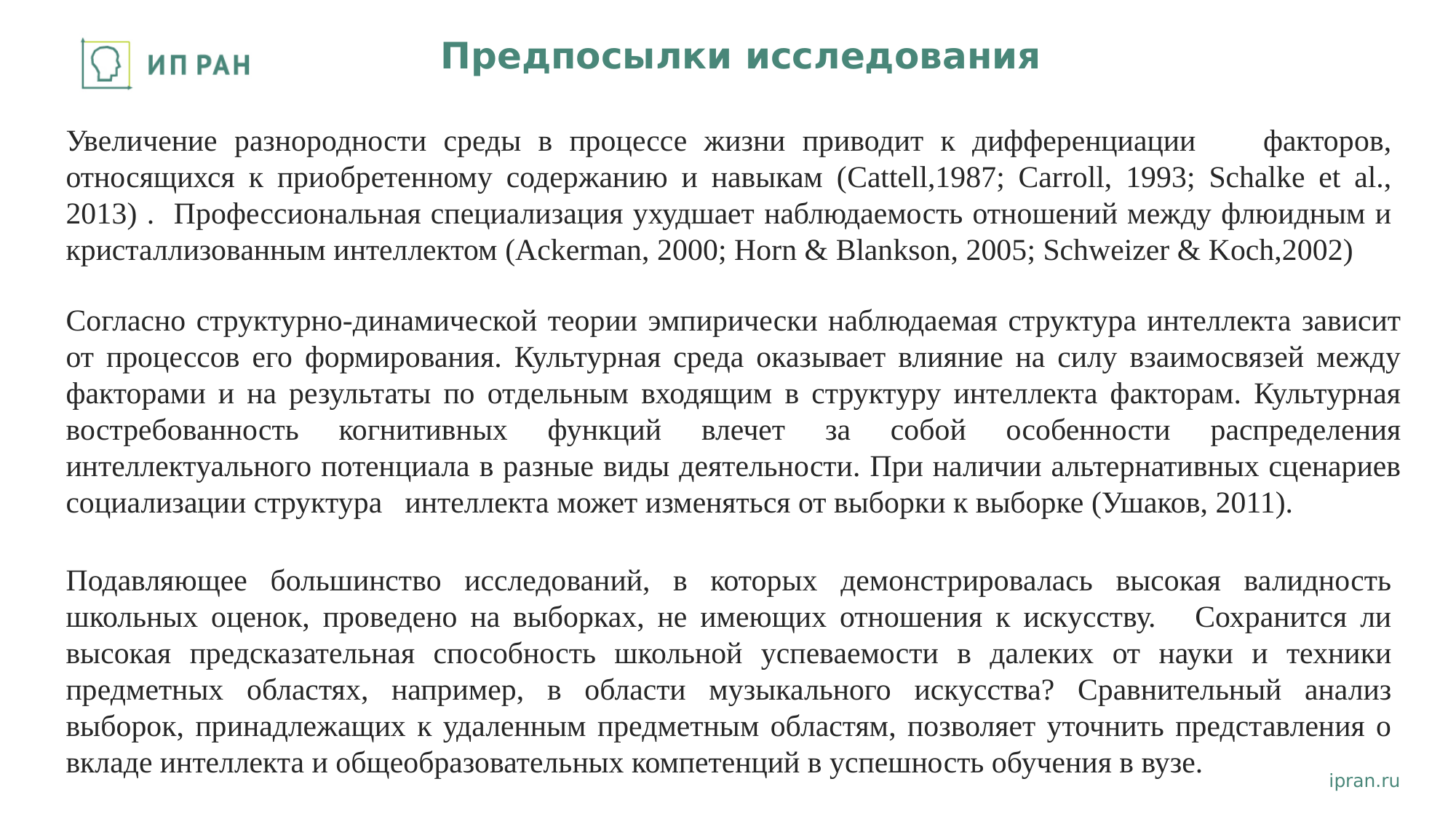

# Предпосылки исследования
Увеличение разнородности среды в процессе жизни приводит к дифференциации    факторов, относящихся к приобретенному содержанию и навыкам (Cattell,1987; Carroll, 1993; Schalke et al., 2013) .  Профессиональная специализация ухудшает наблюдаемость отношений между флюидным и кристаллизованным интеллектом (Ackerman, 2000; Horn & Blankson, 2005; Schweizer & Koch,2002)
Согласно структурно-динамической теории эмпирически наблюдаемая структура интеллекта зависит от процессов его формирования. Культурная среда оказывает влияние на силу взаимосвязей между факторами и на результаты по отдельным входящим в структуру интеллекта факторам. Культурная востребованность когнитивных функций влечет за собой особенности распределения интеллектуального потенциала в разные виды деятельности. При наличии альтернативных сценариев социализации структура   интеллекта может изменяться от выборки к выборке (Ушаков, 2011).
Подавляющее большинство исследований, в которых демонстрировалась высокая валидность школьных оценок, проведено на выборках, не имеющих отношения к искусству.   Сохранится ли высокая предсказательная способность школьной успеваемости в далеких от науки и техники предметных областях, например, в области музыкального искусства? Сравнительный анализ выборок, принадлежащих к удаленным предметным областям, позволяет уточнить представления о вкладе интеллекта и общеобразовательных компетенций в успешность обучения в вузе.